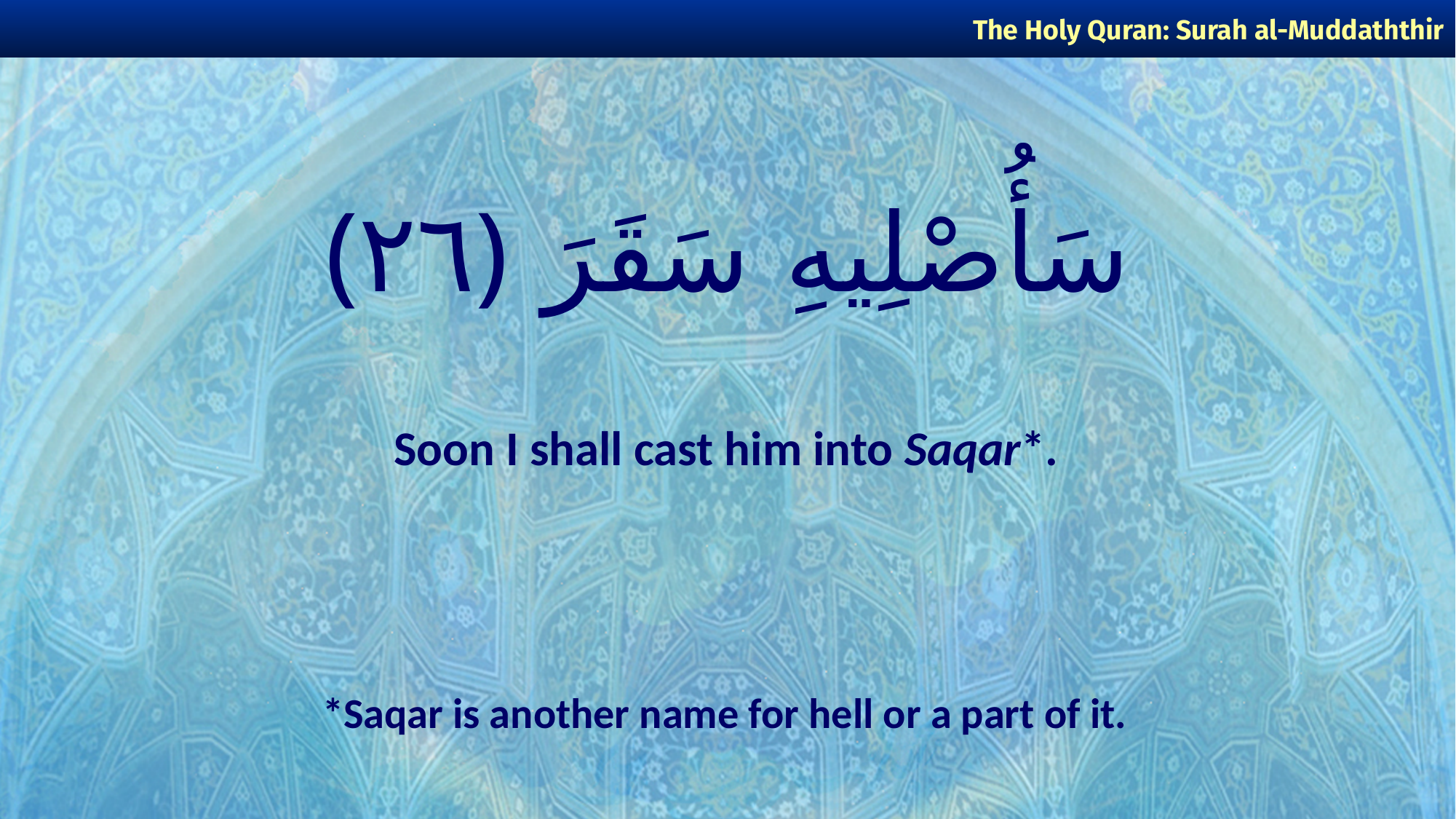

The Holy Quran: Surah al-Muddaththir
# سَأُصْلِيهِ سَقَرَ ﴿٢٦﴾
Soon I shall cast him into Saqar*.
*Saqar is another name for hell or a part of it.